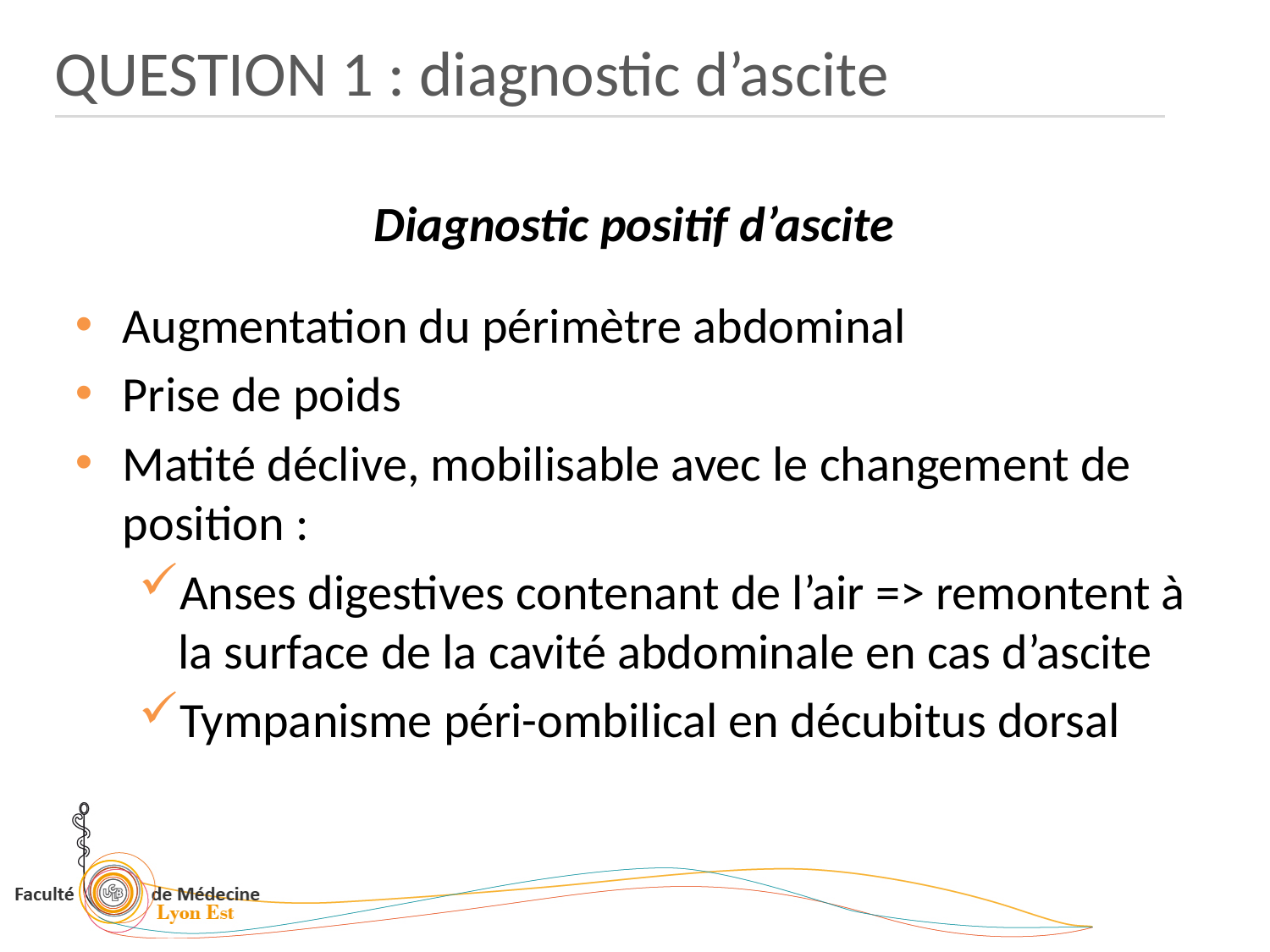

QUESTION 1 : diagnostic d’ascite

Diagnostic positif d’ascite
Augmentation du périmètre abdominal
Prise de poids
Matité déclive, mobilisable avec le changement de position :
Anses digestives contenant de l’air => remontent à la surface de la cavité abdominale en cas d’ascite
Tympanisme péri-ombilical en décubitus dorsal